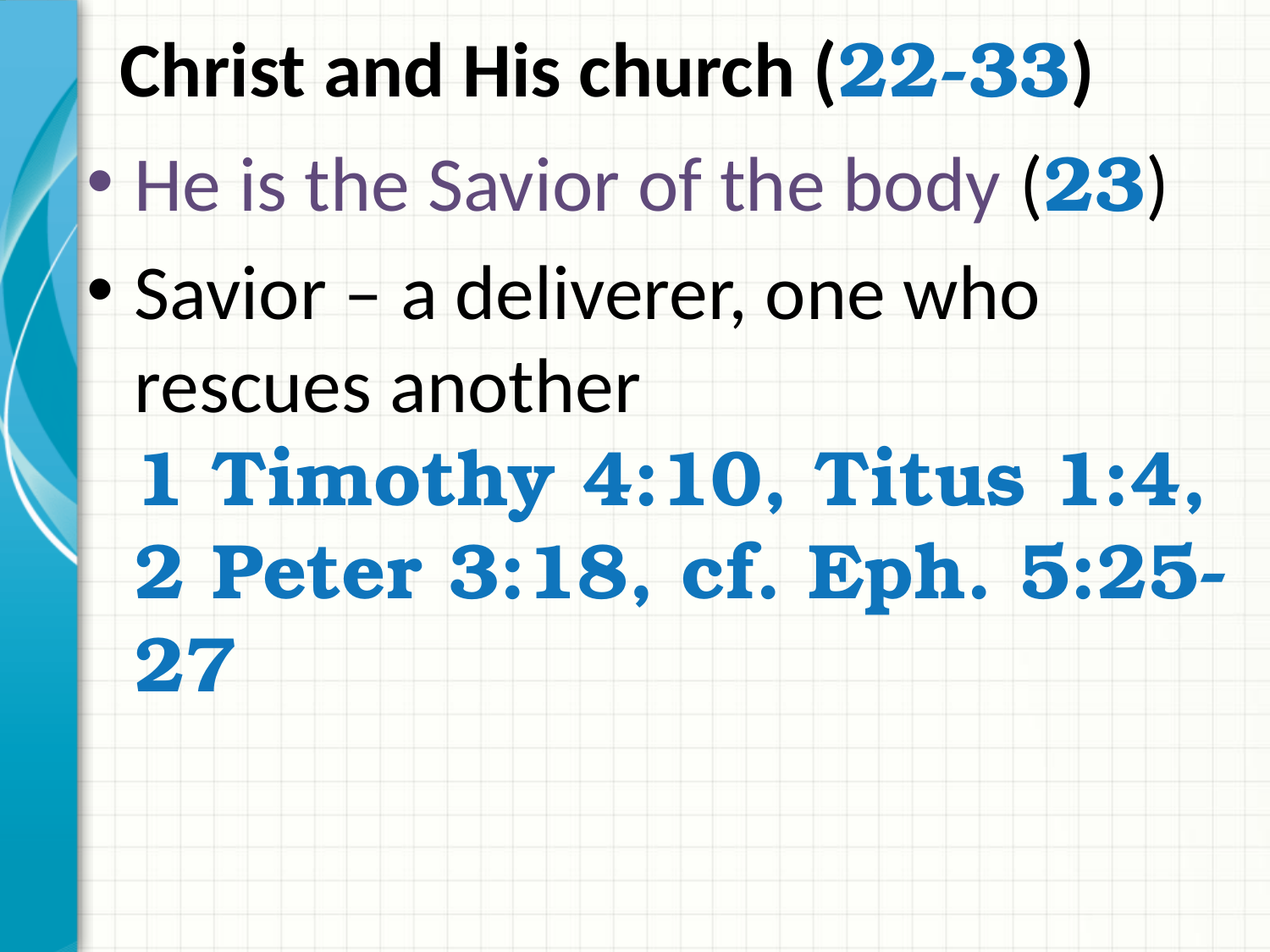

# Christ and His church (22-33)
He is the Savior of the body (23)
Savior – a deliverer, one who rescues another
1 Timothy 4:10, Titus 1:4, 2 Peter 3:18, cf. Eph. 5:25-27